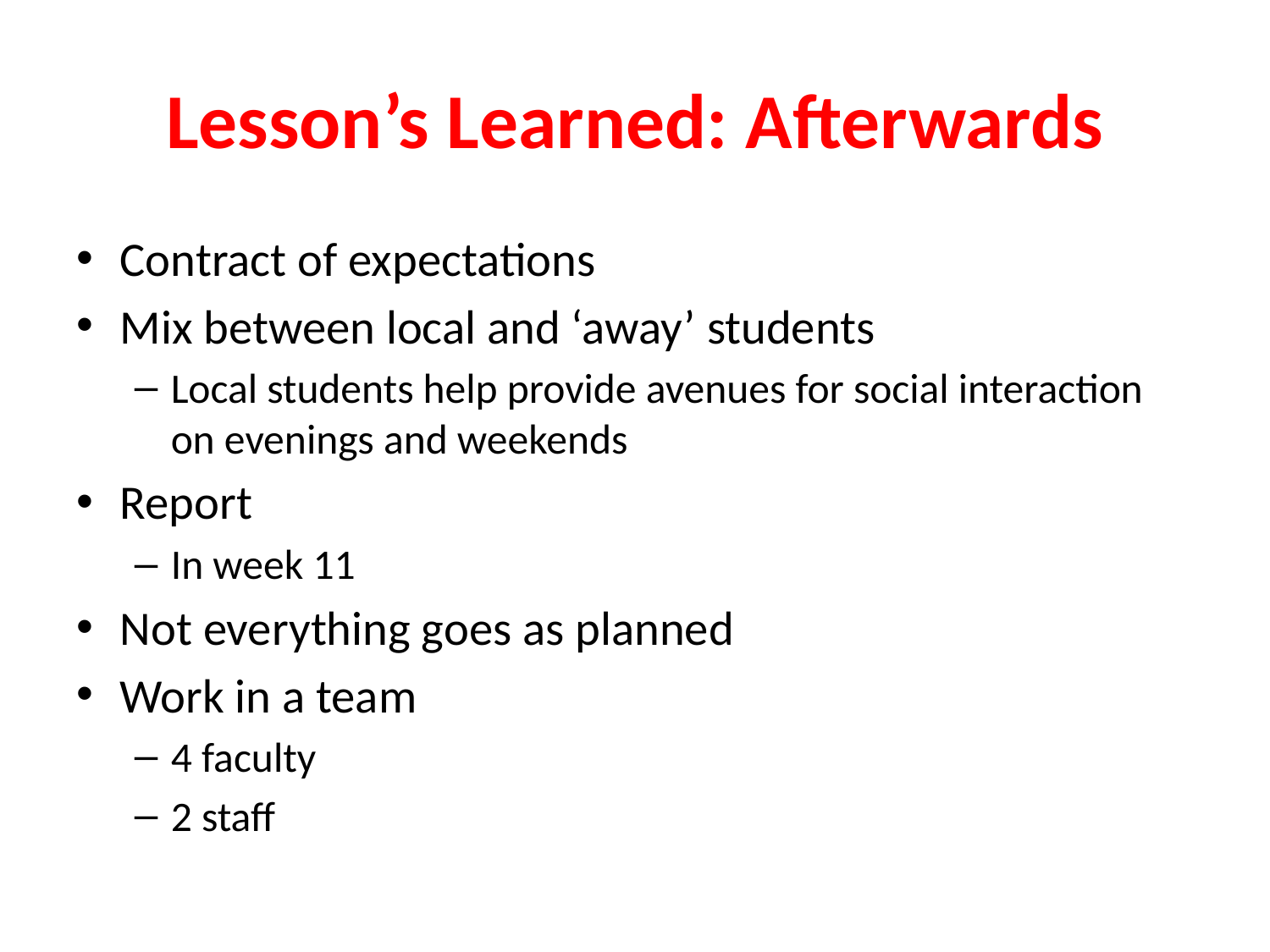

# Lesson’s Learned: Afterwards
Contract of expectations
Mix between local and ‘away’ students
Local students help provide avenues for social interaction on evenings and weekends
Report
In week 11
Not everything goes as planned
Work in a team
4 faculty
2 staff